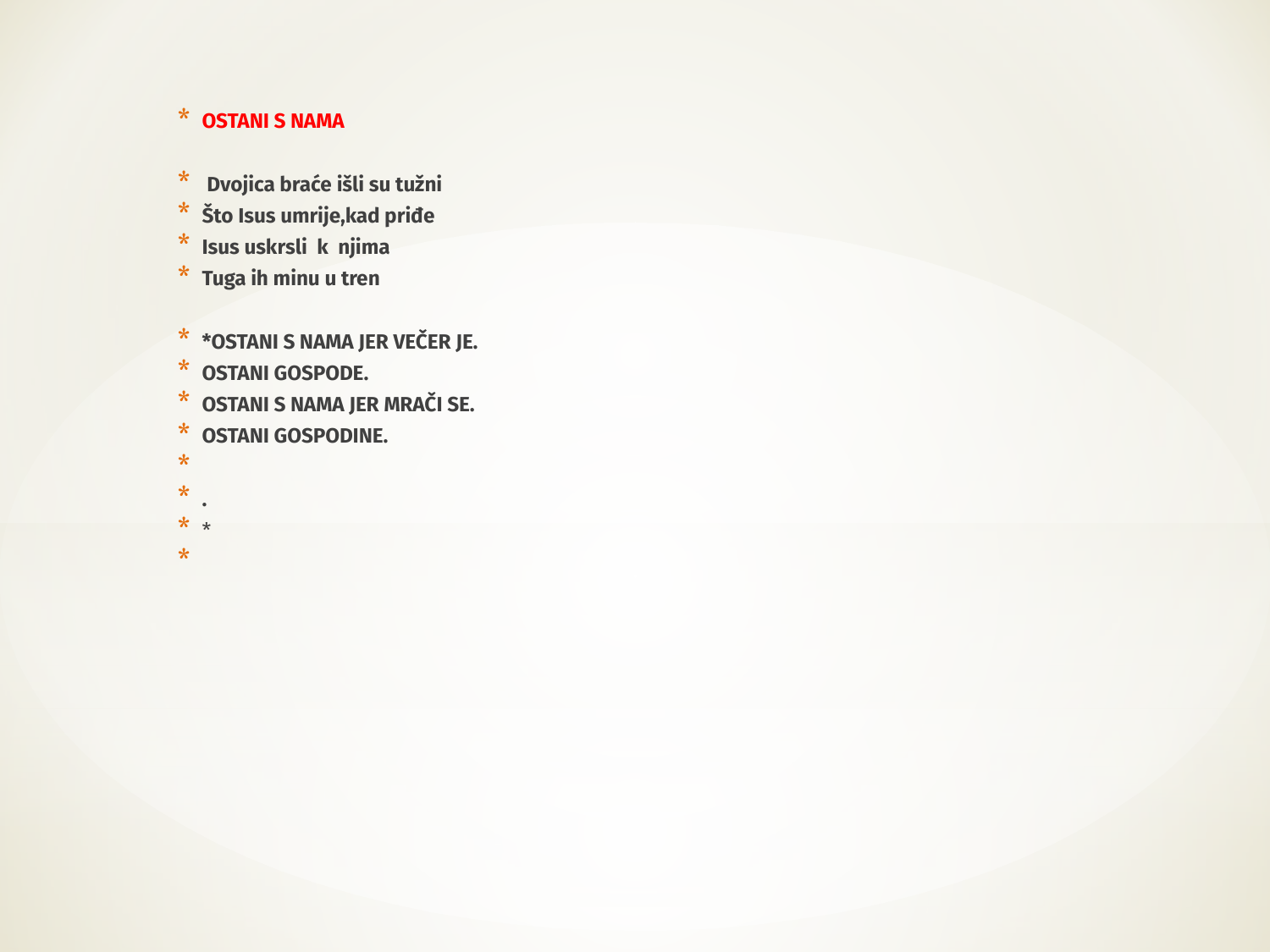

OSTANI S NAMA

 Dvojica braće išli su tužni
Što Isus umrije,kad priđe
Isus uskrsli  k  njima
Tuga ih minu u tren

*OSTANI S NAMA JER VEČER JE.
OSTANI GOSPODE.
OSTANI S NAMA JER MRAČI SE.
OSTANI GOSPODINE.

.
*